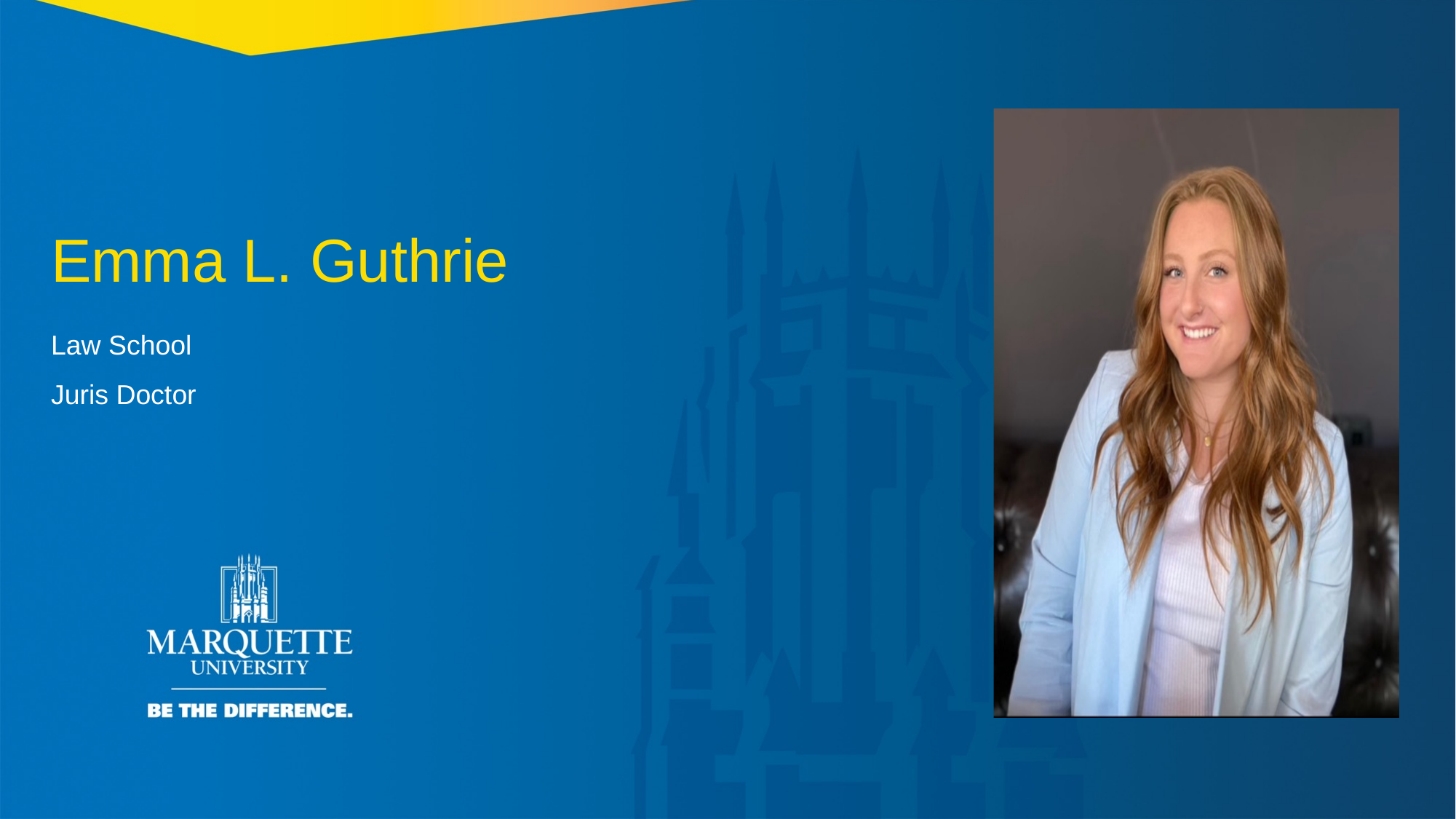

Emma L. Guthrie
Law School
Juris Doctor